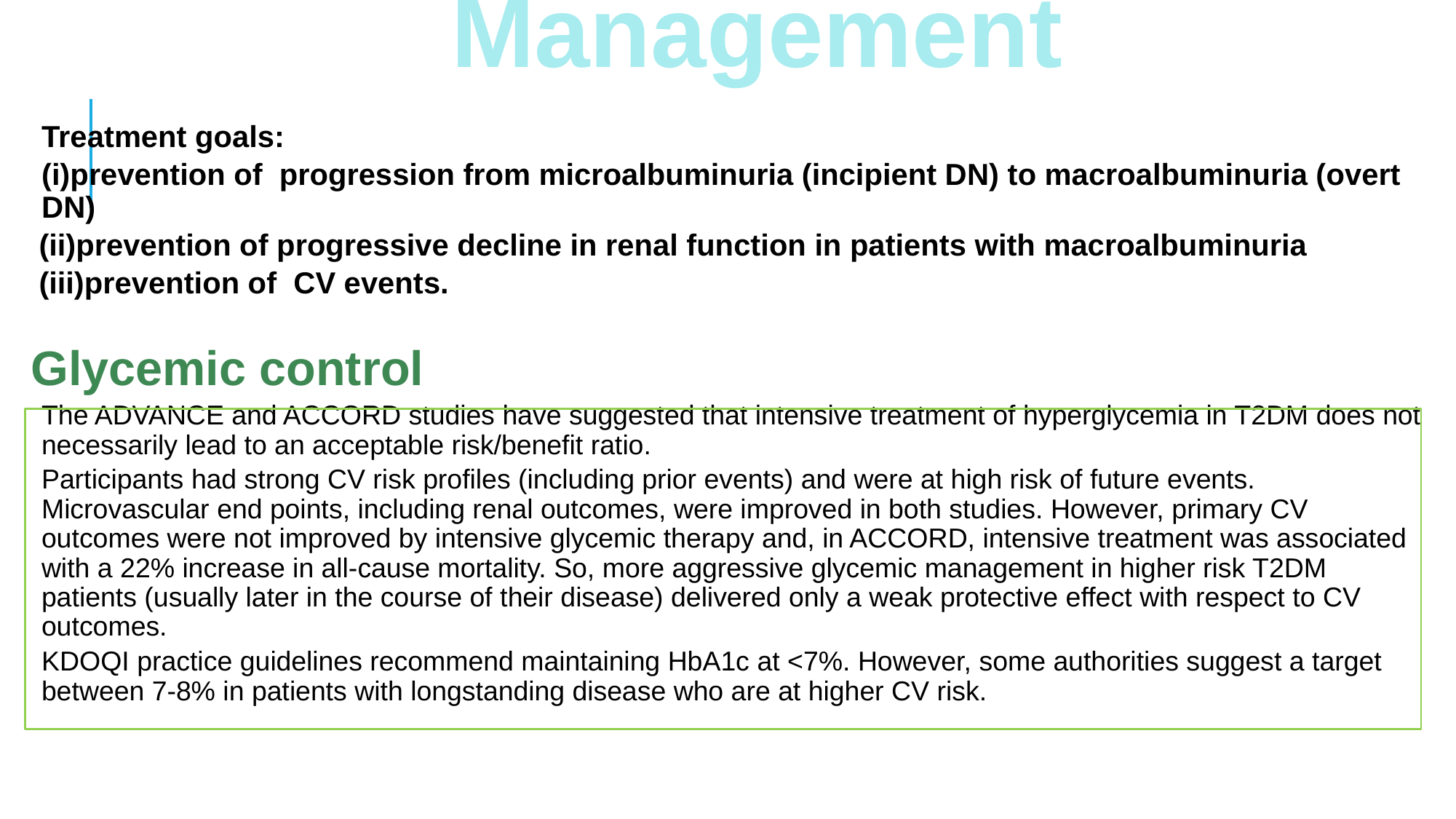

# Management
Treatment goals:
(i)prevention of  progression from microalbuminuria (incipient DN) to macroalbuminuria (overt DN)
 (ii)prevention of progressive decline in renal function in patients with macroalbuminuria
 (iii)prevention of  CV events.

Glycemic control
The ADVANCE and ACCORD studies have suggested that intensive treatment of hyperglycemia in T2DM does not necessarily lead to an acceptable risk/benefit ratio.
Participants had strong CV risk profiles (including prior events) and were at high risk of future events. Microvascular end points, including renal outcomes, were improved in both studies. However, primary CV outcomes were not improved by intensive glycemic therapy and, in ACCORD, intensive treatment was associated with a 22% increase in all-cause mortality. So, more aggressive glycemic management in higher risk T2DM patients (usually later in the course of their disease) delivered only a weak protective effect with respect to CV outcomes.
KDOQI practice guidelines recommend maintaining HbA1c at <7%. However, some authorities suggest a target between 7-8% in patients with longstanding disease who are at higher CV risk.